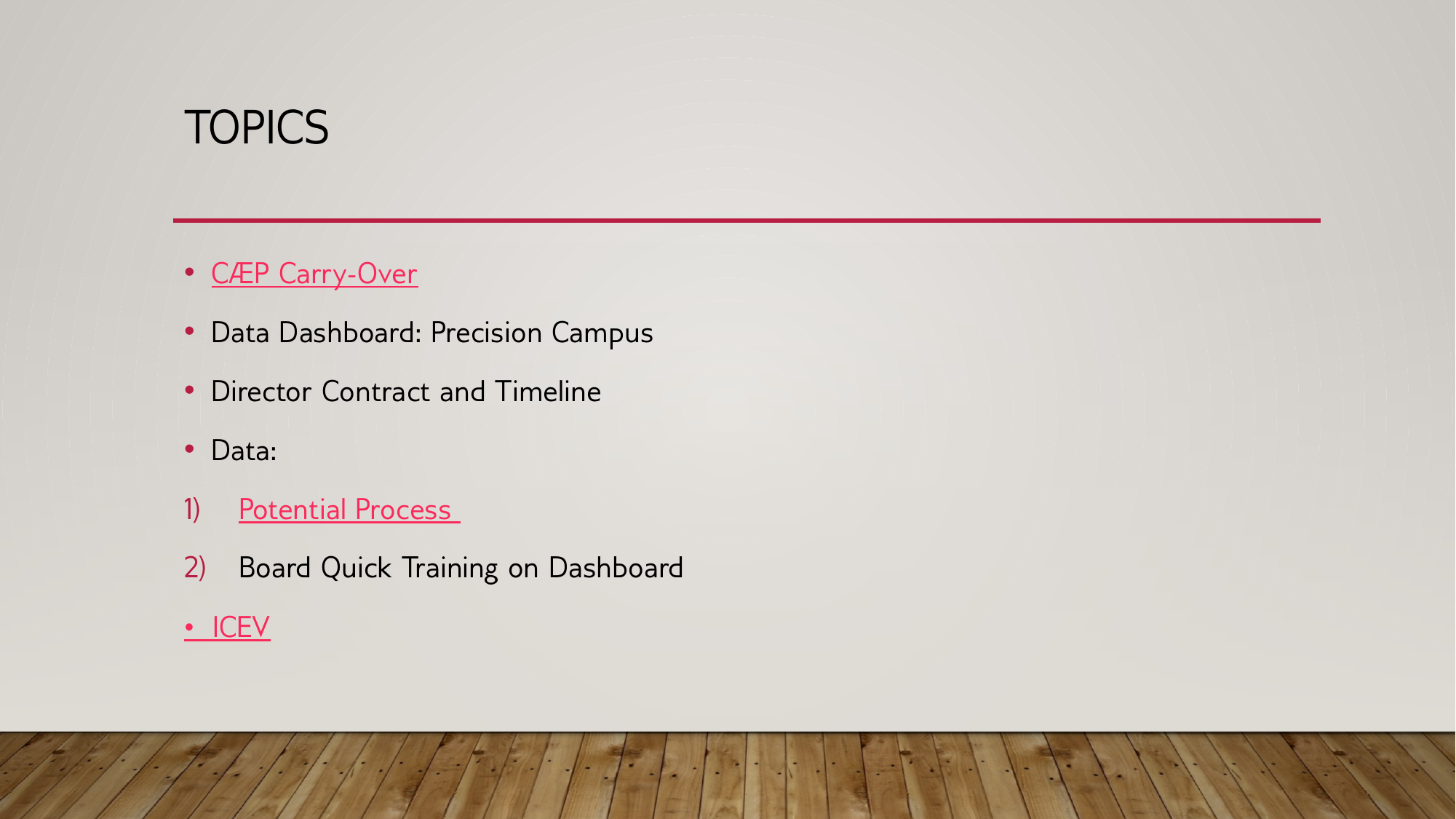

# TopicS
CAEP Carry-Over
Data Dashboard: Precision Campus
Director Contract and Timeline
Data:
Potential Process
Board Quick Training on Dashboard
•  ICEV